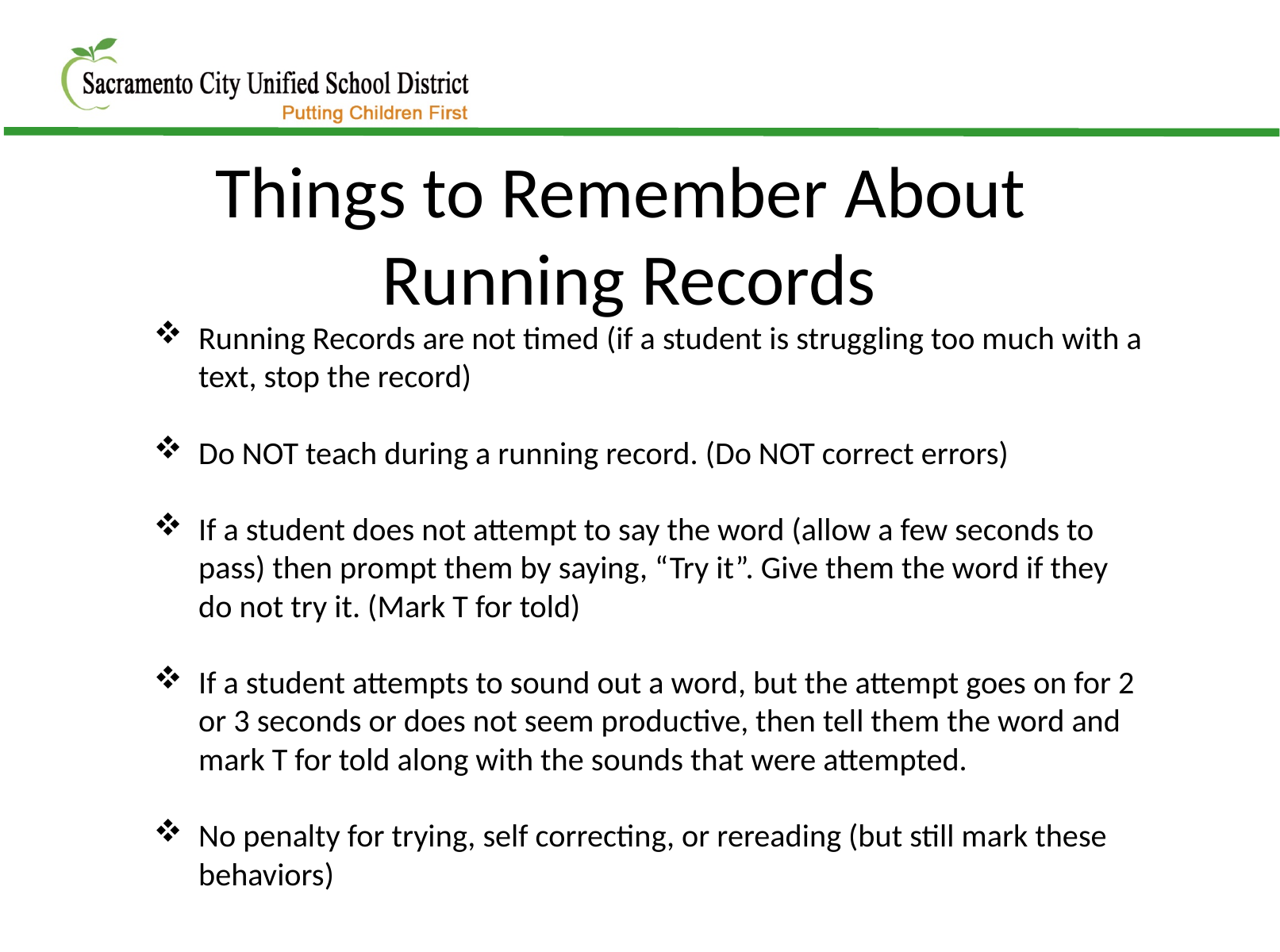

Things to Remember About
Running Records

Running Records are not timed (if a student is struggling too much with a text, stop the record)

Do NOT teach during a running record. (Do NOT correct errors)

If a student does not attempt to say the word (allow a few seconds to pass) then prompt them by saying, “Try it”. Give them the word if they do not try it. (Mark T for told)

If a student attempts to sound out a word, but the attempt goes on for 2 or 3 seconds or does not seem productive, then tell them the word and mark T for told along with the sounds that were attempted.

No penalty for trying, self correcting, or rereading (but still mark these behaviors)